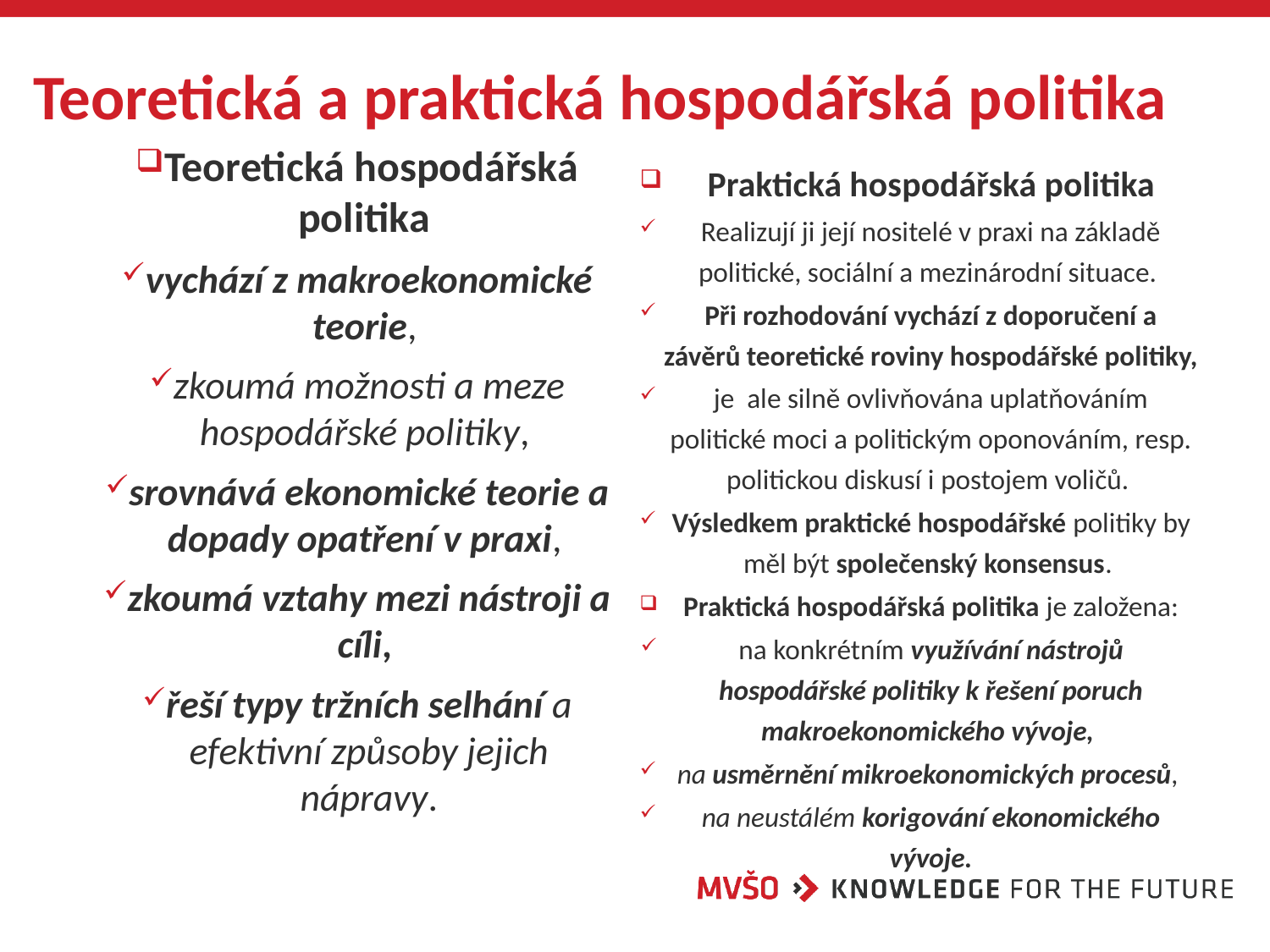

# Teoretická a praktická hospodářská politika
Teoretická hospodářská politika
vychází z makroekonomické teorie,
zkoumá možnosti a meze hospodářské politiky,
srovnává ekonomické teorie a dopady opatření v praxi,
zkoumá vztahy mezi nástroji a cíli,
řeší typy tržních selhání a efektivní způsoby jejich nápravy.
Praktická hospodářská politika
Realizují ji její nositelé v praxi na základě politické, sociální a mezinárodní situace.
Při rozhodování vychází z doporučení a závěrů teoretické roviny hospodářské politiky,
je  ale silně ovlivňována uplatňováním politické moci a politickým oponováním, resp. politickou diskusí i postojem voličů.
Výsledkem praktické hospodářské politiky by měl být společenský konsensus.
Praktická hospodářská politika je založena:
na konkrétním využívání nástrojů hospodářské politiky k řešení poruch makroekonomického vývoje,
na usměrnění mikroekonomických procesů,
na neustálém korigování ekonomického vývoje.